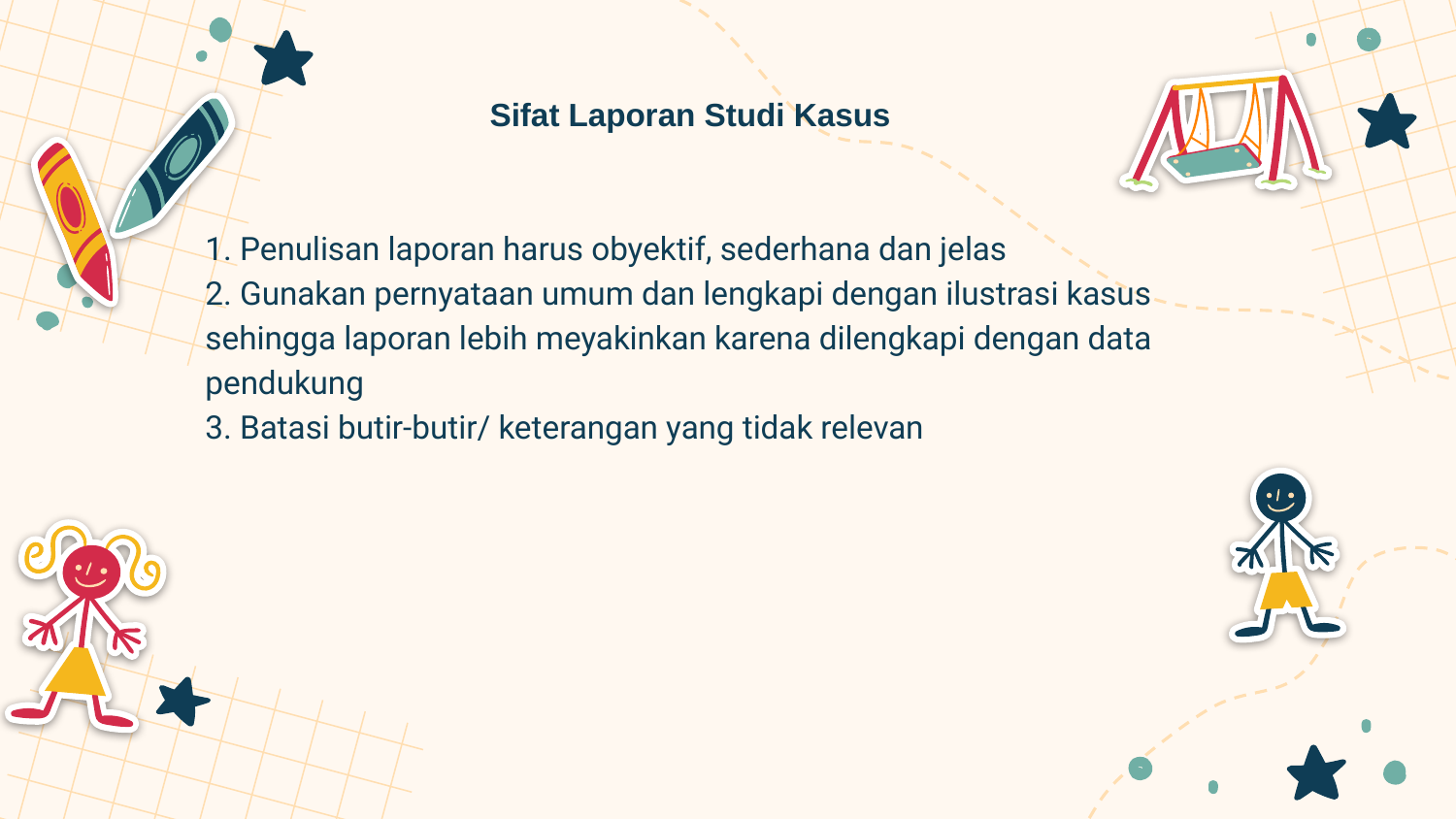

Sifat Laporan Studi Kasus

1. Penulisan laporan harus obyektif, sederhana dan jelas
2. Gunakan pernyataan umum dan lengkapi dengan ilustrasi kasus sehingga laporan lebih meyakinkan karena dilengkapi dengan data pendukung
3. Batasi butir-butir/ keterangan yang tidak relevan